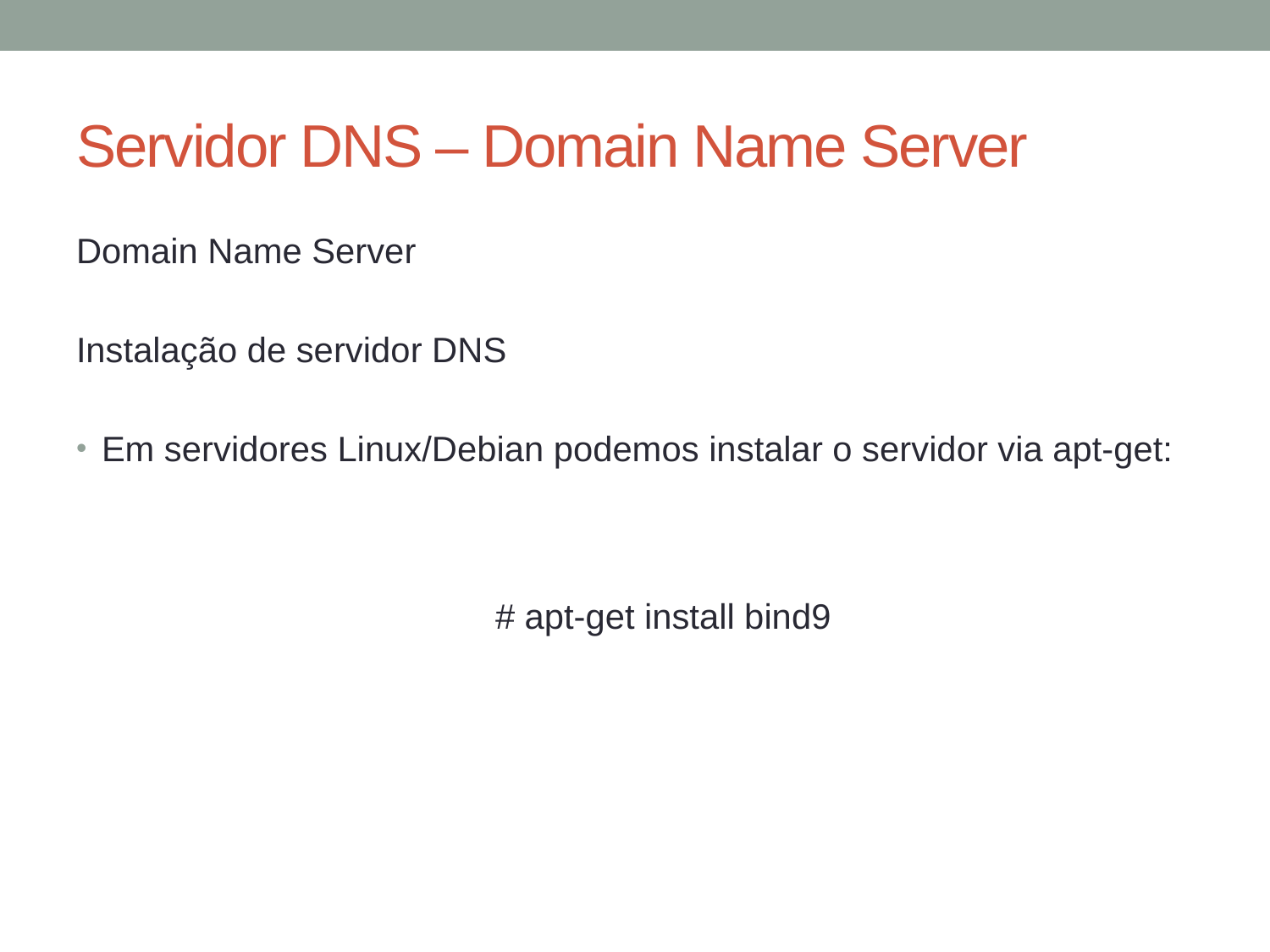

# Servidor DNS – Domain Name Server
Domain Name Server

Instalação de servidor DNS

Em servidores Linux/Debian podemos instalar o servidor via apt-get:

			# apt-get install bind9